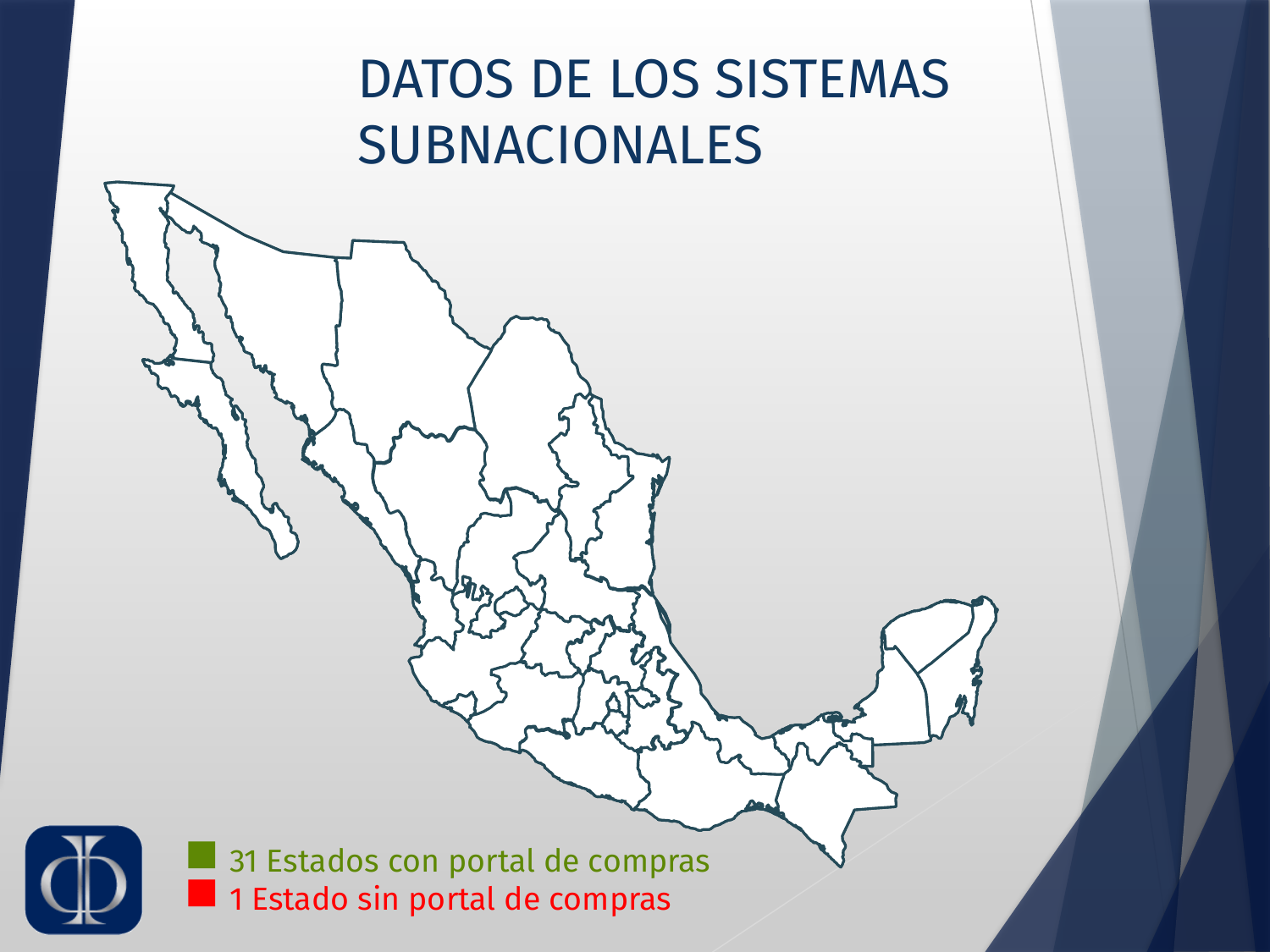

# DATOS DE LOS SISTEMAS SUBNACIONALES

31 Estados con portal de compras
1 Estado sin portal de compras